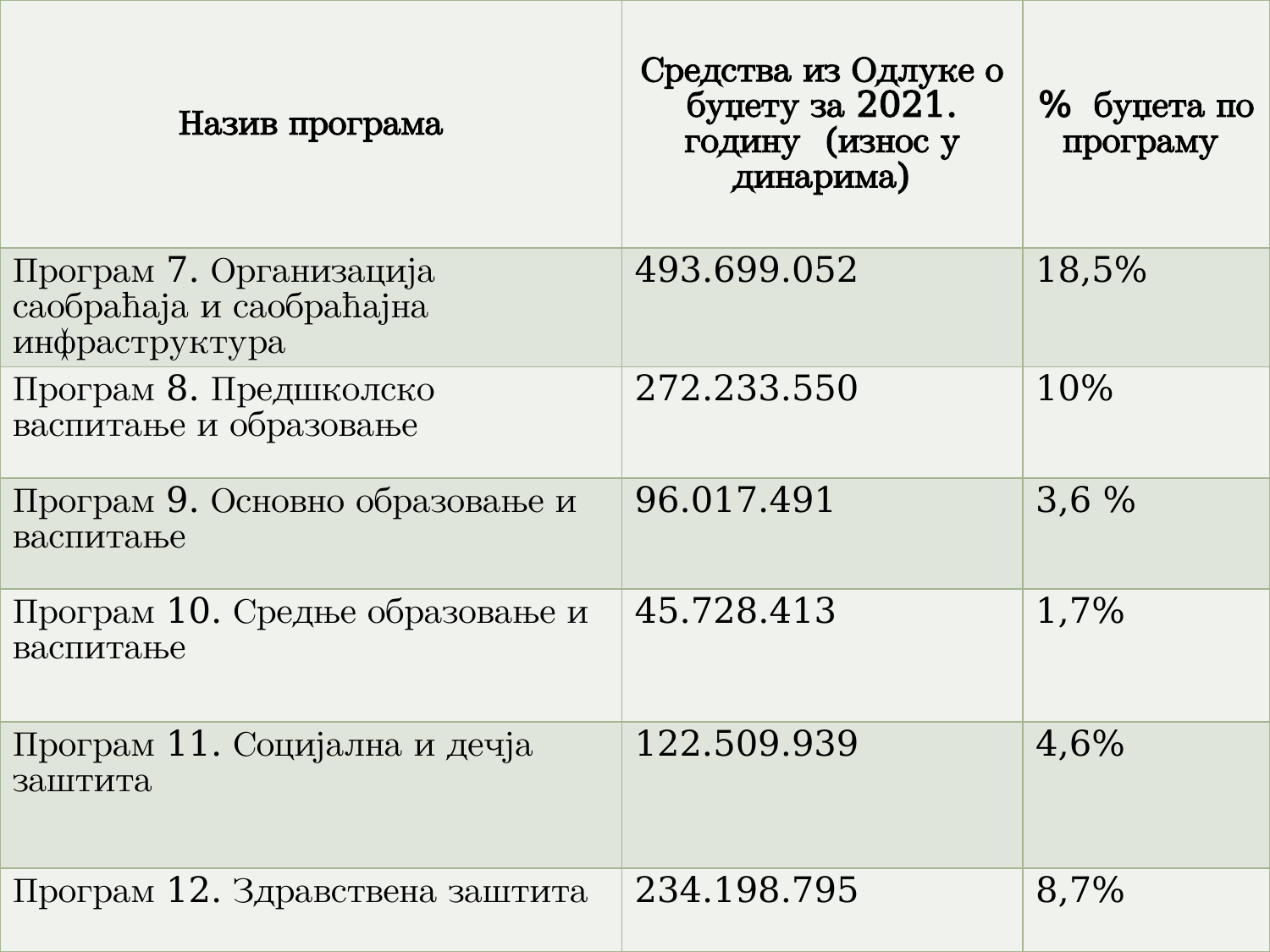

| Назив програма | Средства из Одлуке о буџету за 2021. годину (износ у динарима) | % буџета по програму |
| --- | --- | --- |
| Програм 7. Организација саобраћаја и саобраћајна инфраструктура | 493.699.052 | 18,5% |
| Програм 8. Предшколско васпитање и образовање | 272.233.550 | 10% |
| Програм 9. Основно образовање и васпитање | 96.017.491 | 3,6 % |
| Програм 10. Средње образовање и васпитање | 45.728.413 | 1,7% |
| Програм 11. Социјална и дечја заштита | 122.509.939 | 4,6% |
| Програм 12. Здравствена заштита | 234.198.795 | 8,7% |
15